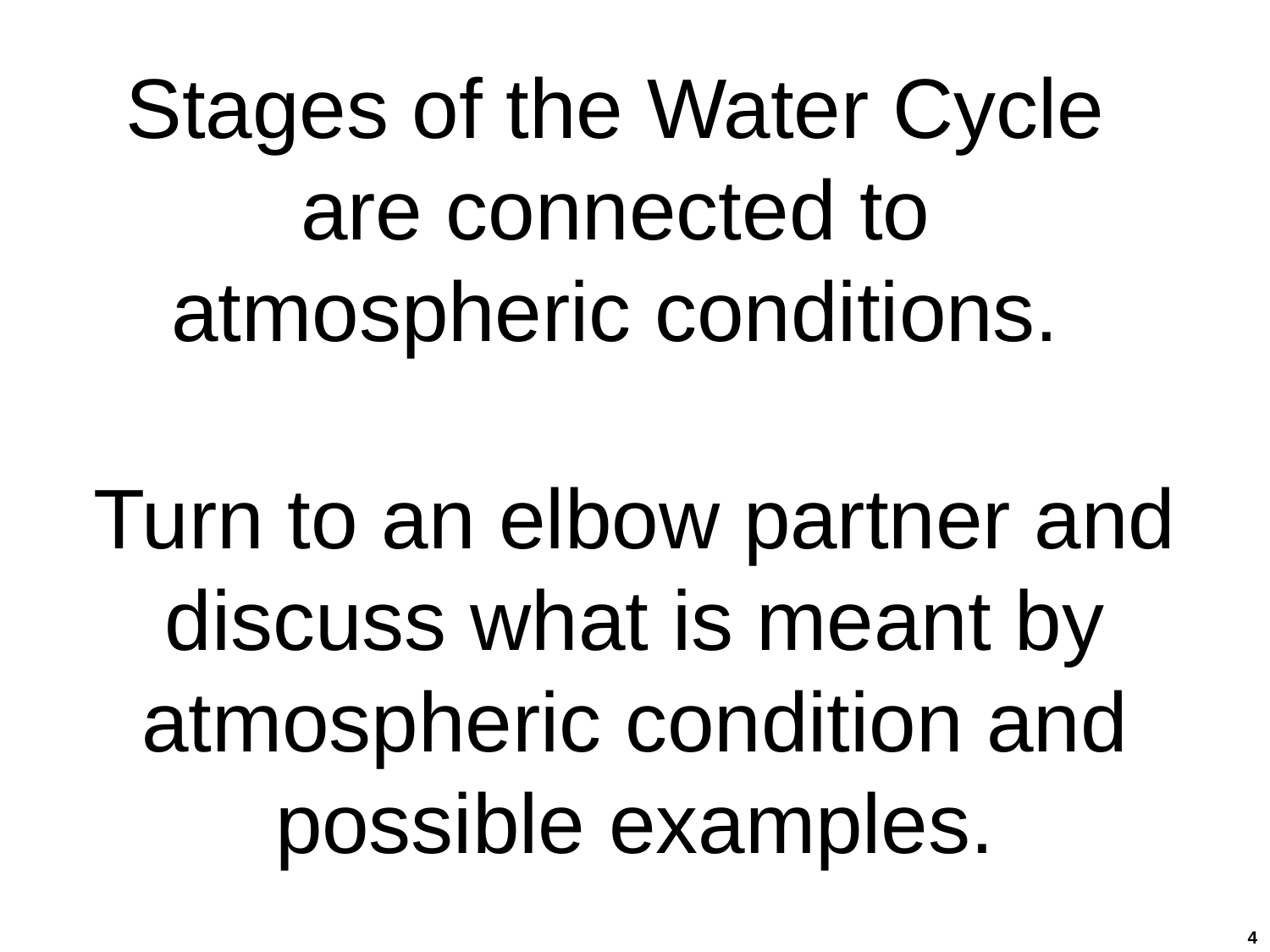

# Stages of the Water Cycle are connected to atmospheric conditions.
Turn to an elbow partner and discuss what is meant by atmospheric condition and possible examples.
4